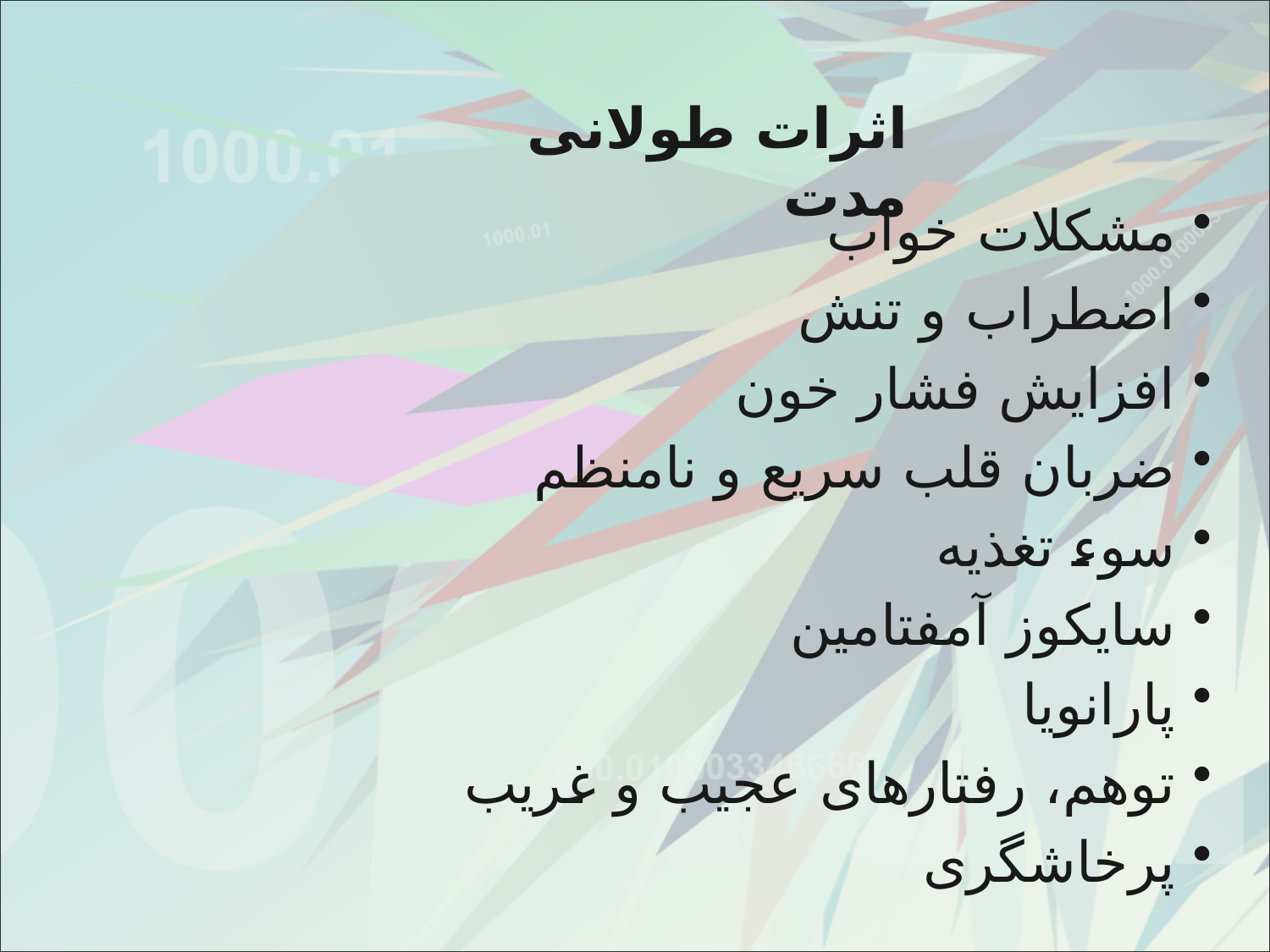

اثرات طولانی مدت
مشکلات خواب
اضطراب و تنش
افزایش فشار خون
ضربان قلب سریع و نامنظم
سوء تغذیه
سایکوز آمفتامین
پارانویا
توهم، رفتارهای عجیب و غریب
پرخاشگری